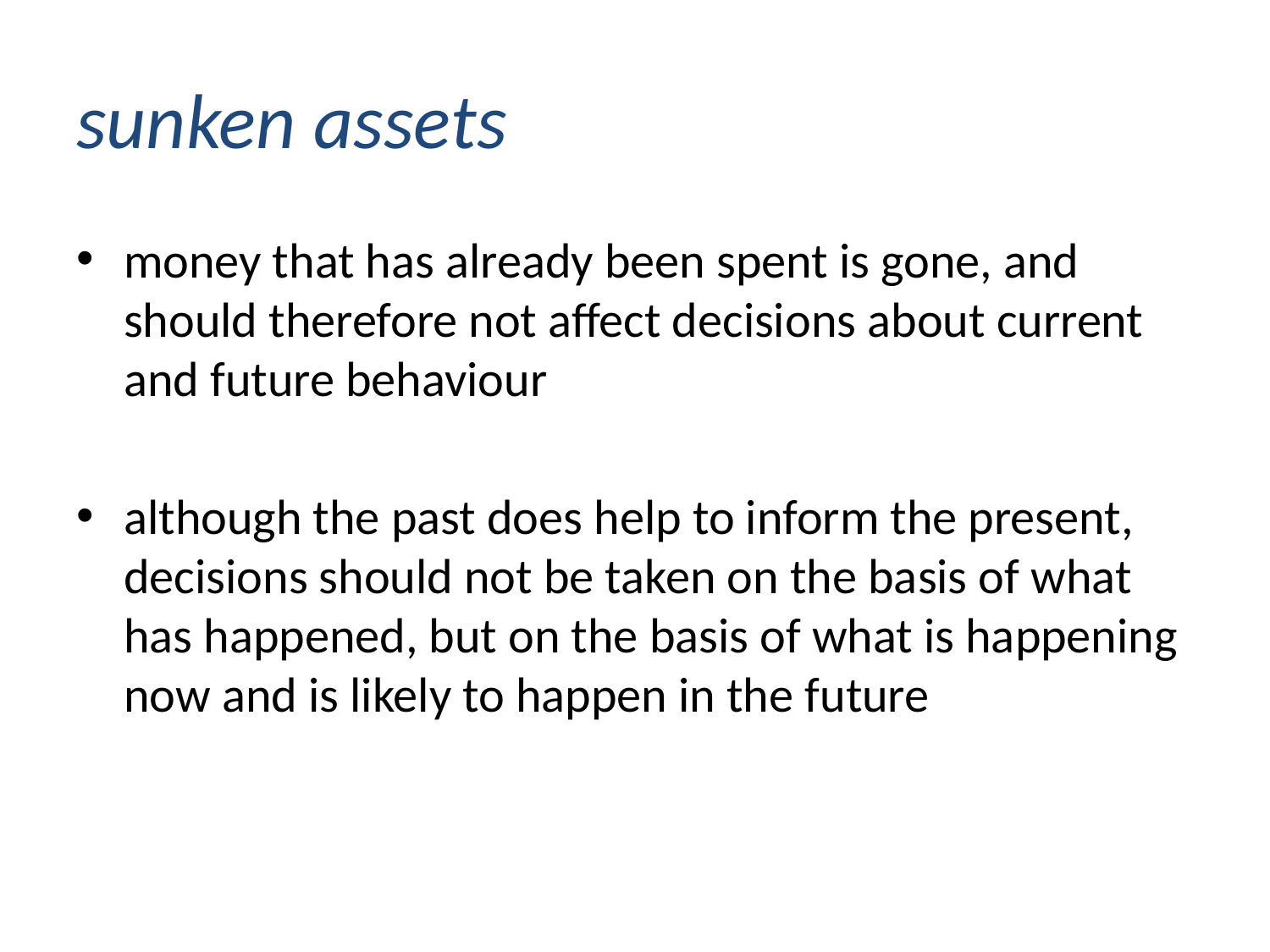

# sunken assets
money that has already been spent is gone, and should therefore not affect decisions about current and future behaviour

although the past does help to inform the present, decisions should not be taken on the basis of what has happened, but on the basis of what is happening now and is likely to happen in the future